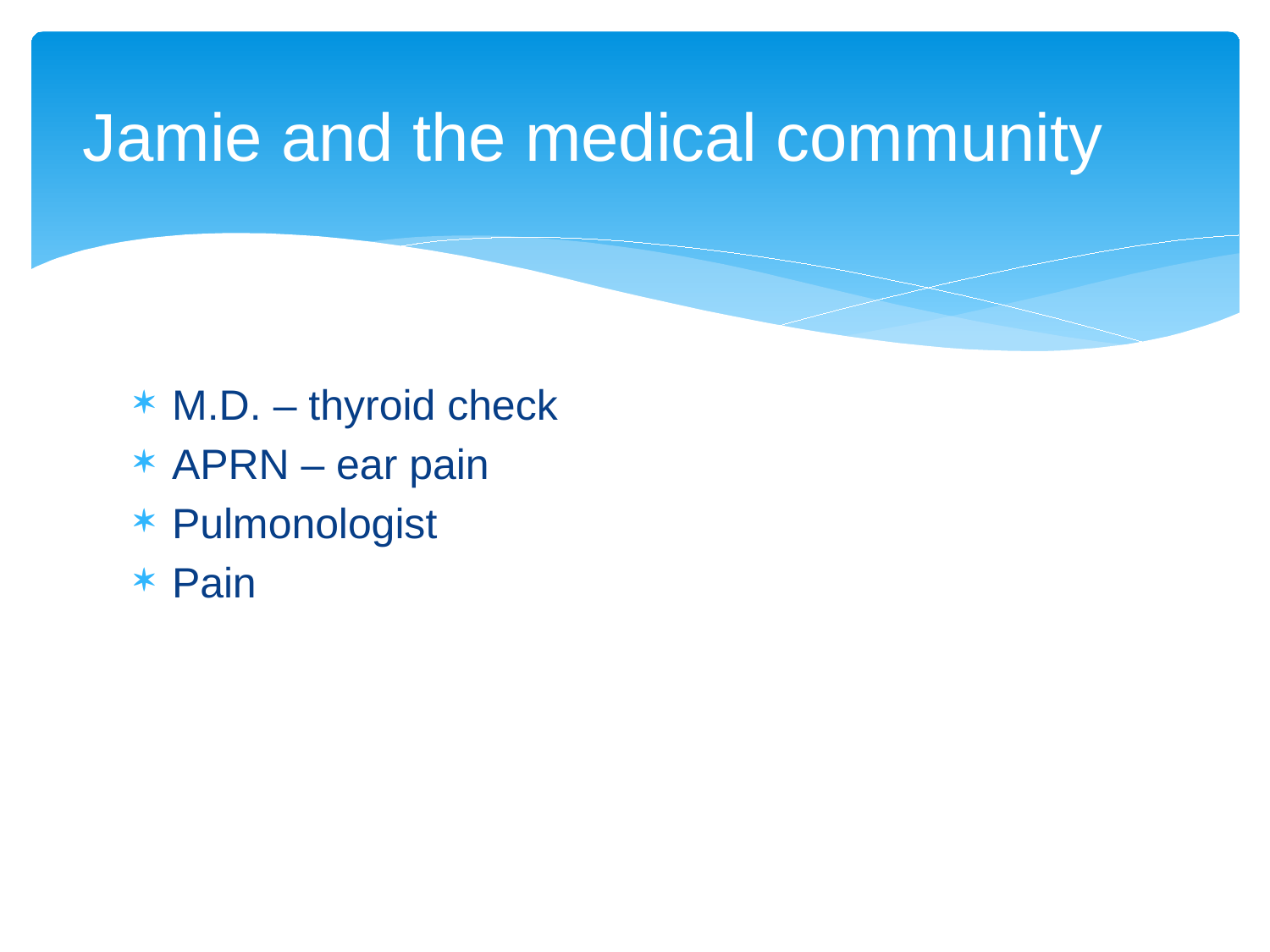

# Jamie and the medical community
M.D. – thyroid check
APRN – ear pain
Pulmonologist
Pain